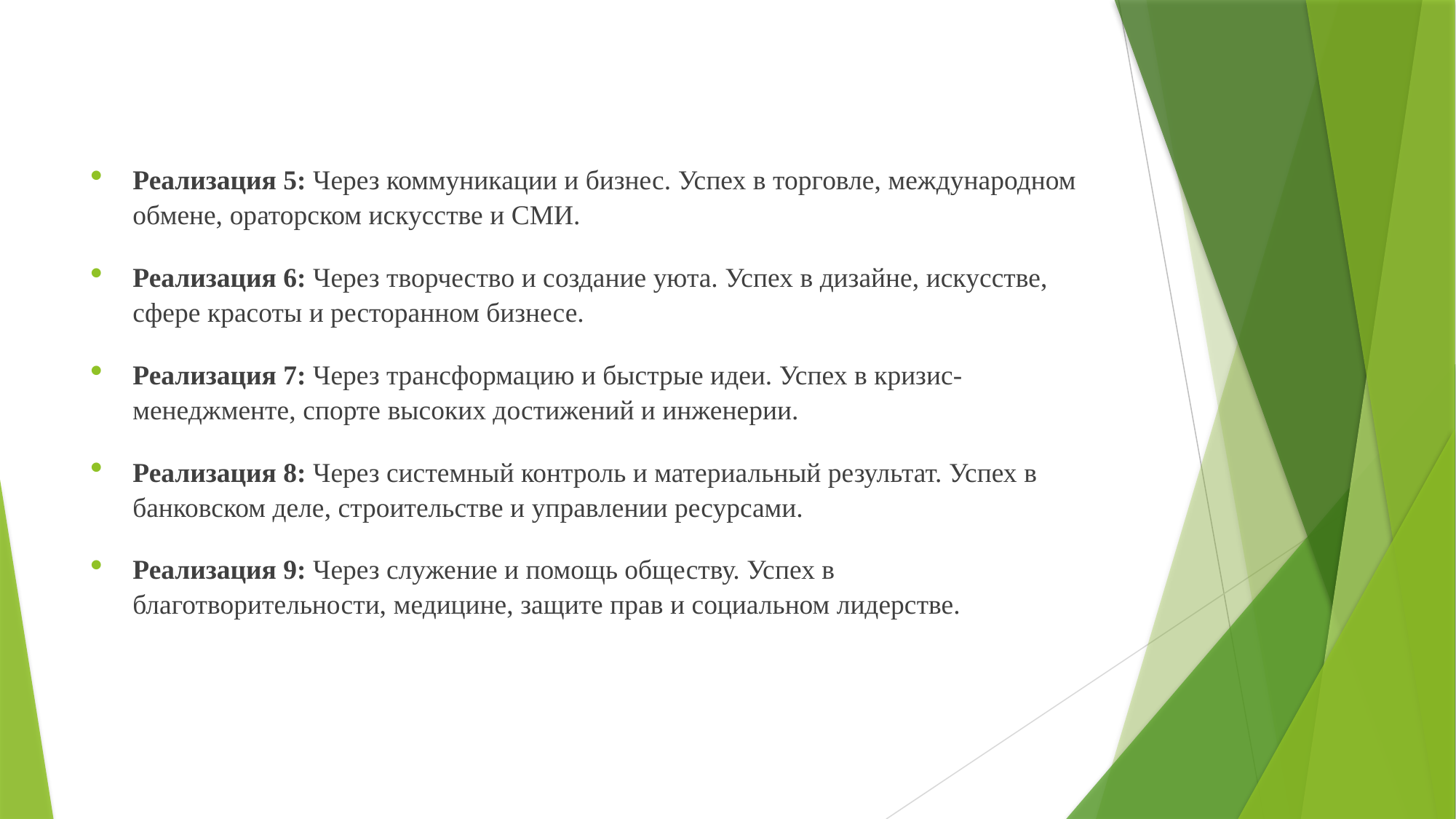

#
Реализация 5: Через коммуникации и бизнес. Успех в торговле, международном обмене, ораторском искусстве и СМИ.
Реализация 6: Через творчество и создание уюта. Успех в дизайне, искусстве, сфере красоты и ресторанном бизнесе.
Реализация 7: Через трансформацию и быстрые идеи. Успех в кризис-менеджменте, спорте высоких достижений и инженерии.
Реализация 8: Через системный контроль и материальный результат. Успех в банковском деле, строительстве и управлении ресурсами.
Реализация 9: Через служение и помощь обществу. Успех в благотворительности, медицине, защите прав и социальном лидерстве.